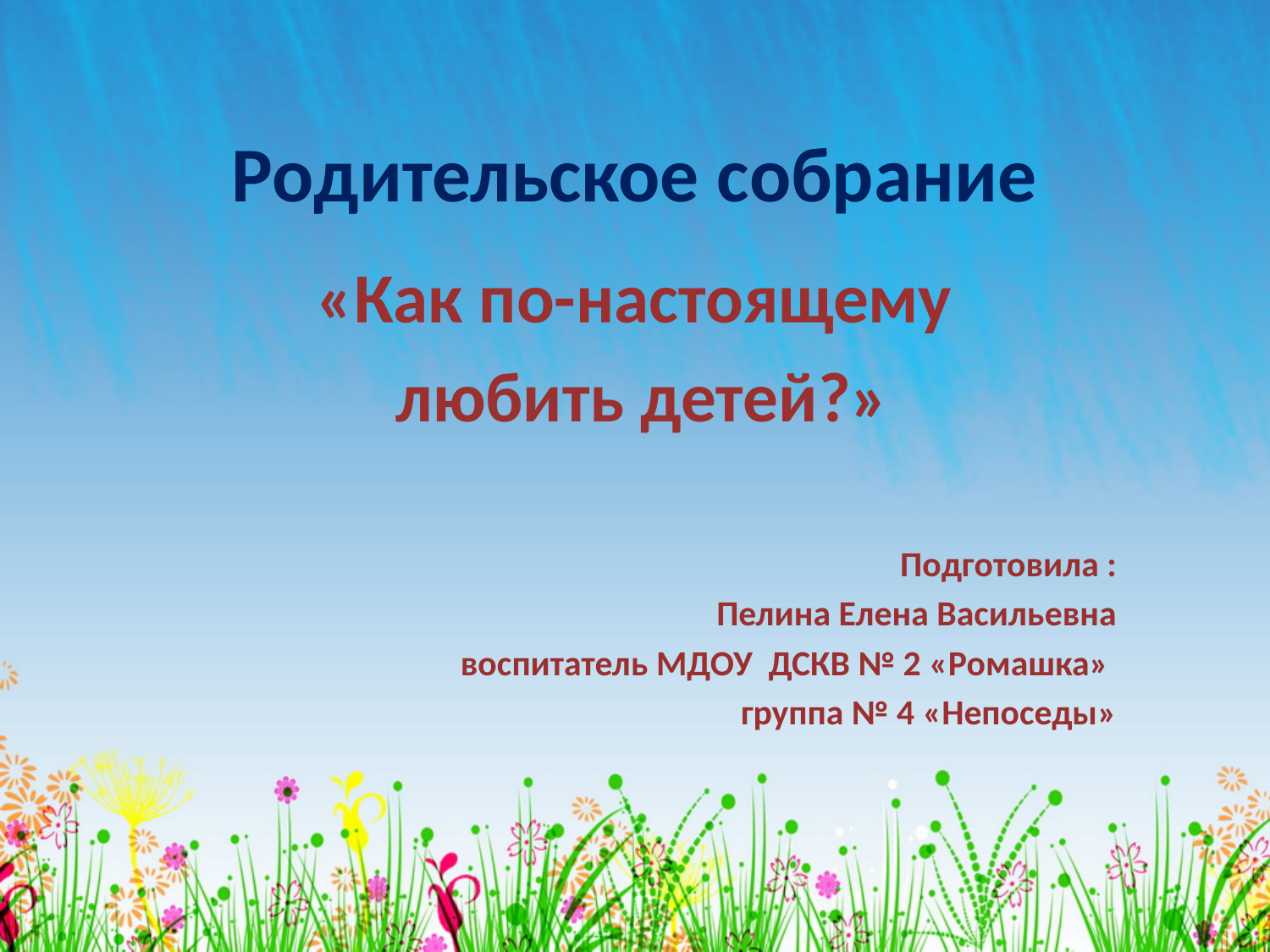

# Родительское собрание
«Как по-настоящему
любить детей?»

Подготовила :
Пелина Елена Васильевна
воспитатель МДОУ  ДСКВ № 2 «Ромашка»
группа № 4 «Непоседы»